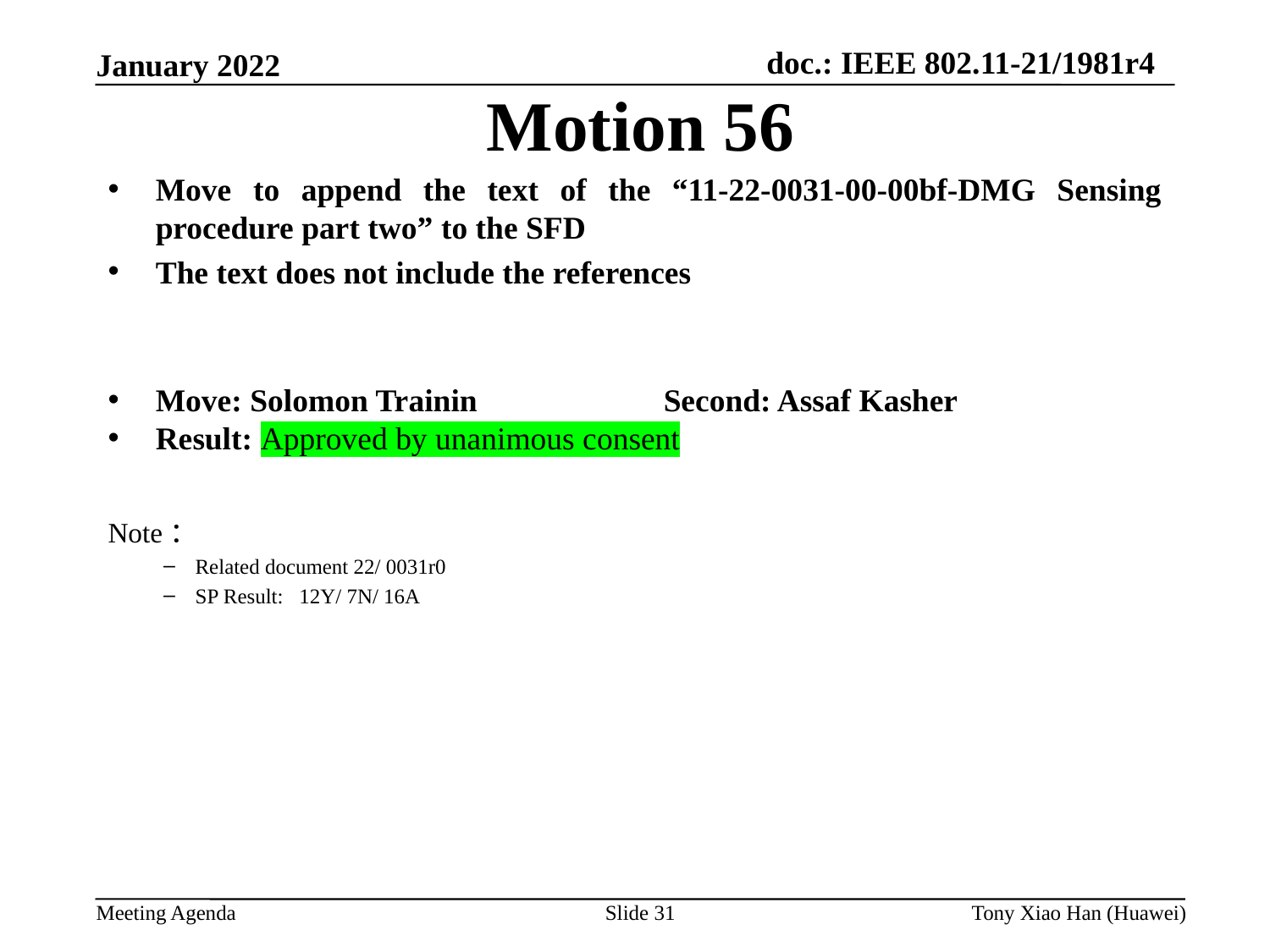

Motion 56

Move to append the text of the “11-22-0031-00-00bf-DMG Sensing procedure part two” to the SFD
The text does not include the references

Move: Solomon Trainin		Second: Assaf Kasher
Result: Approved by unanimous consent

Note：
Related document 22/ 0031r0
SP Result:   12Y/ 7N/ 16A

Slide 31
Tony Xiao Han (Huawei)